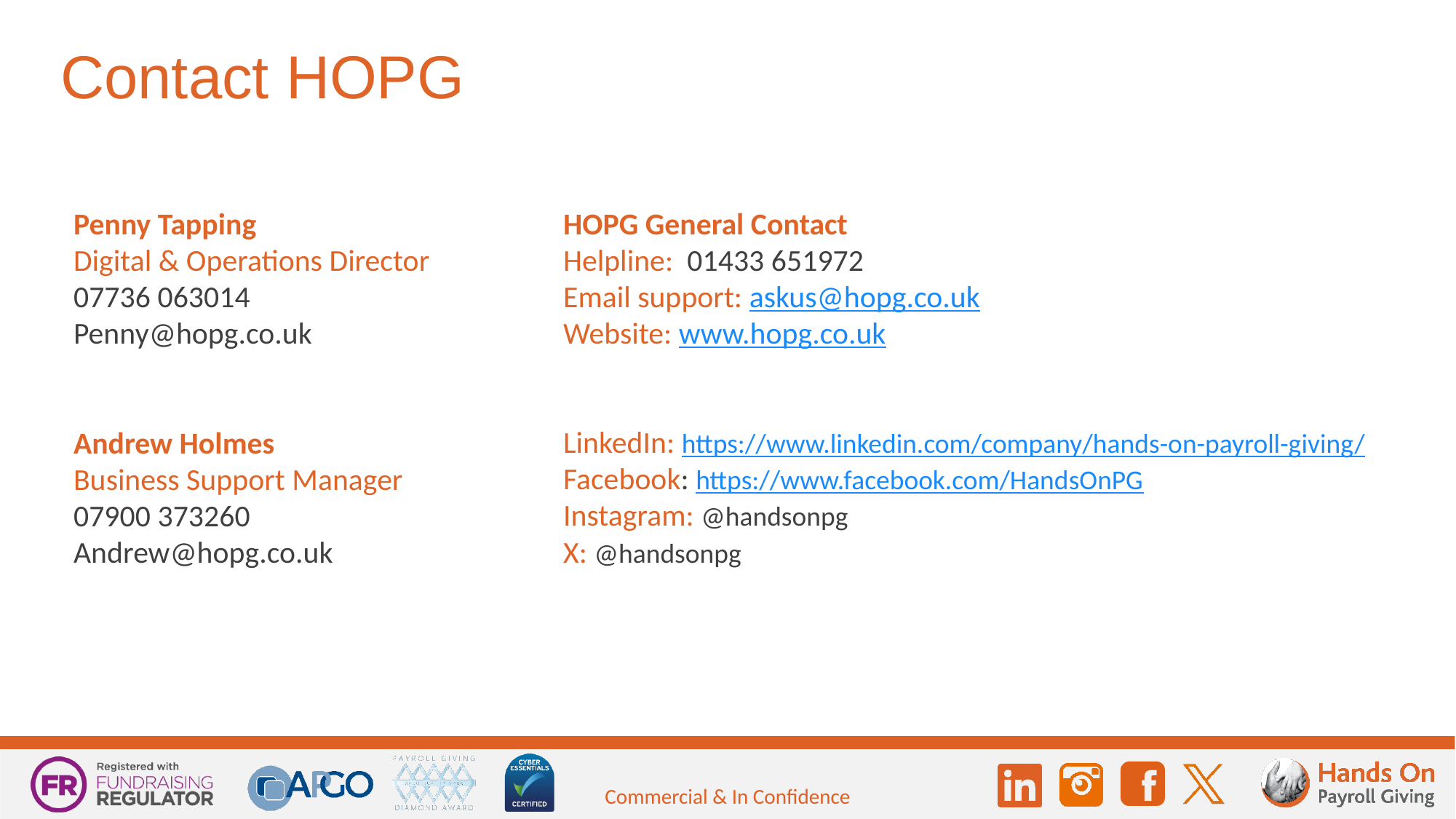

Contact HOPG

Penny Tapping
Digital & Operations Director
07736 063014
Penny@hopg.co.uk

Andrew Holmes
Business Support Manager
07900 373260
Andrew@hopg.co.uk

HOPG General Contact
Helpline:  01433 651972
Email support: askus@hopg.co.uk
Website: www.hopg.co.uk

LinkedIn: https://www.linkedin.com/company/hands-on-payroll-giving/
Facebook: https://www.facebook.com/HandsOnPG
Instagram: @handsonpg
X: @handsonpg